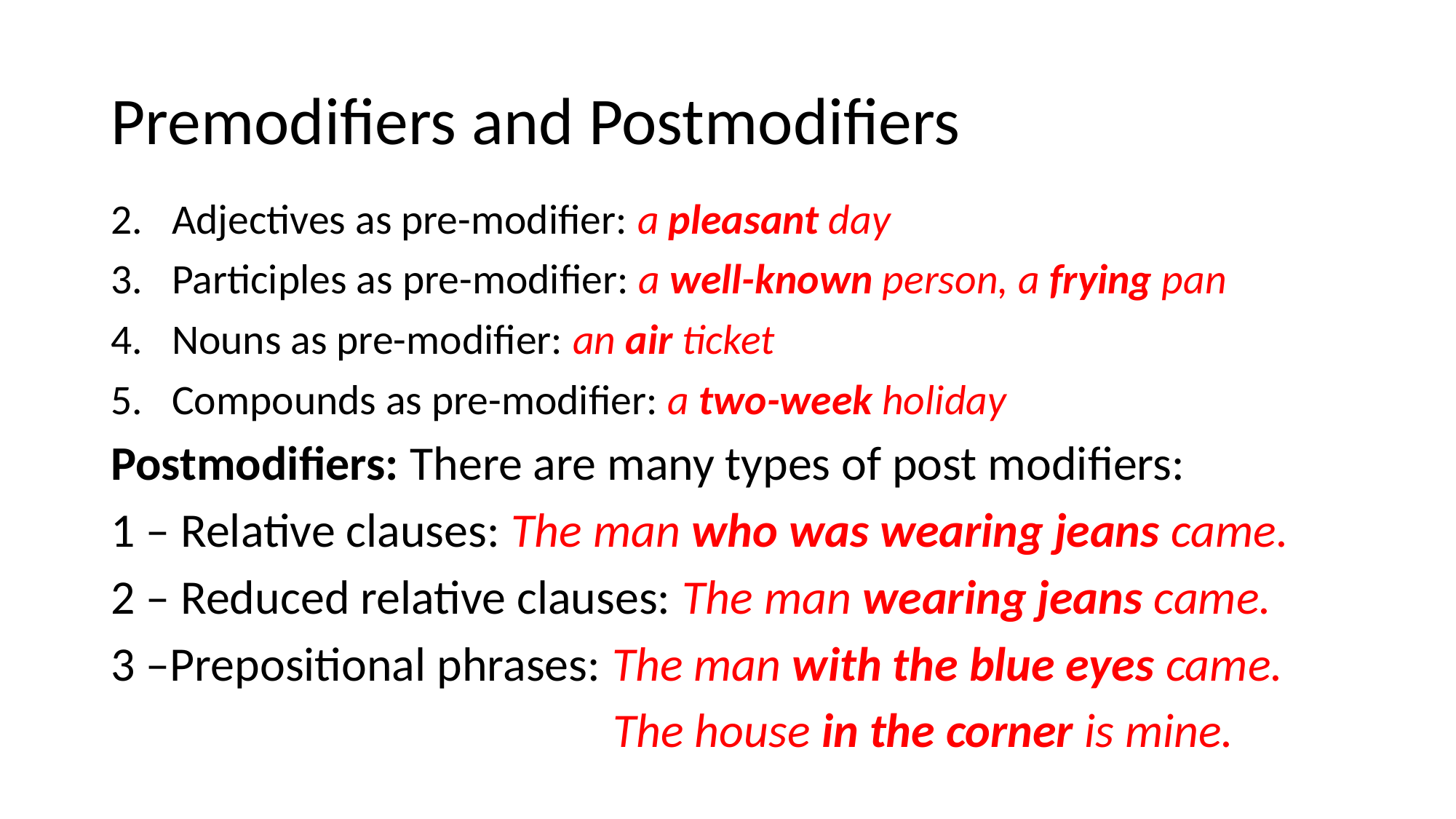

# Premodifiers and Postmodifiers
Adjectives as pre-modifier: a pleasant day
Participles as pre-modifier: a well-known person, a frying pan
Nouns as pre-modifier: an air ticket
Compounds as pre-modifier: a two-week holiday
Postmodifiers: There are many types of post modifiers:
1 – Relative clauses: The man who was wearing jeans came.
2 – Reduced relative clauses: The man wearing jeans came.
3 –Prepositional phrases: The man with the blue eyes came.
                                              The house in the corner is mine.